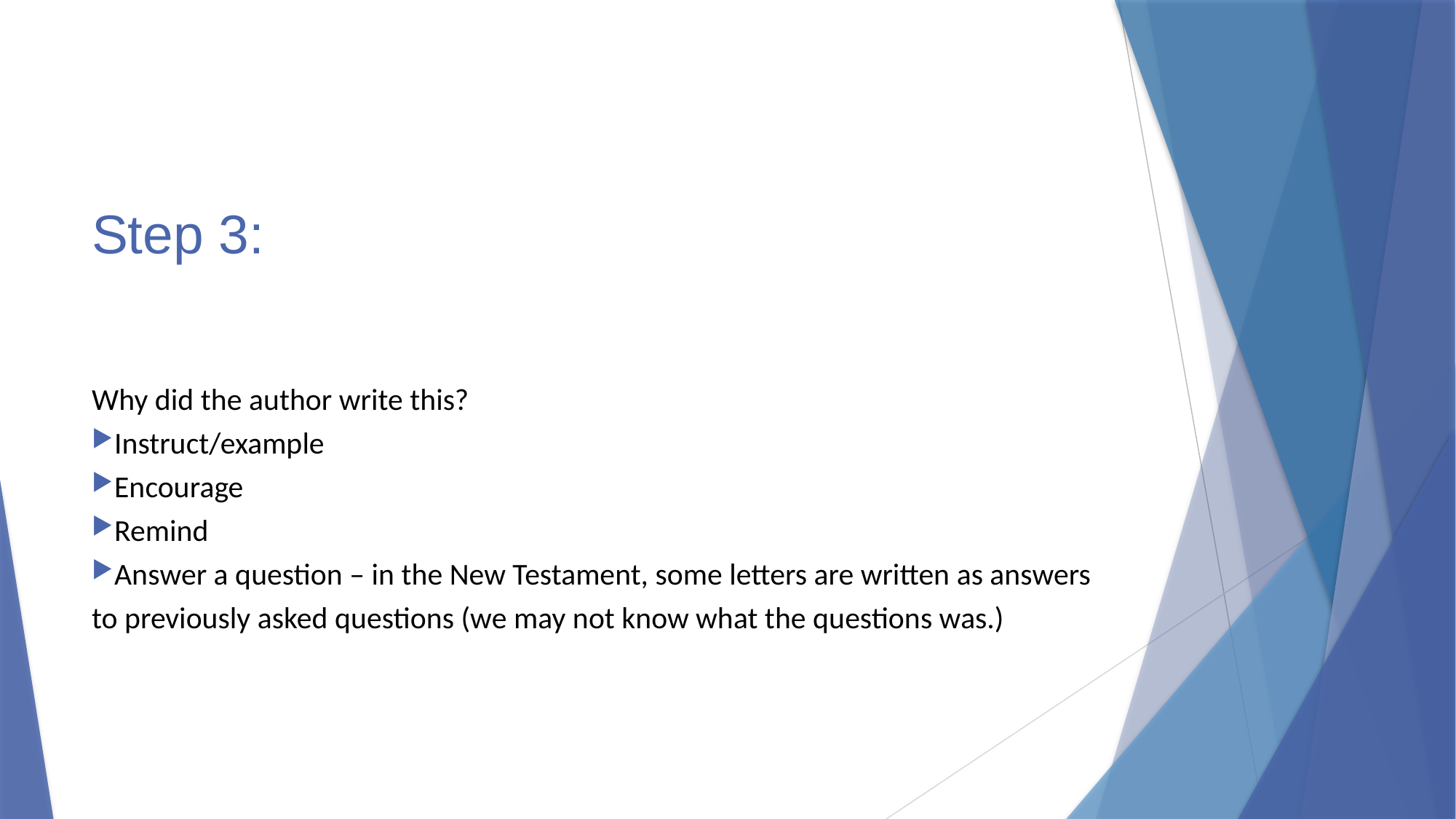

# Step 3:

Why did the author write this?
Instruct/example
Encourage
Remind
Answer a question – in the New Testament, some letters are written as answers to previously asked questions (we may not know what the questions was.)